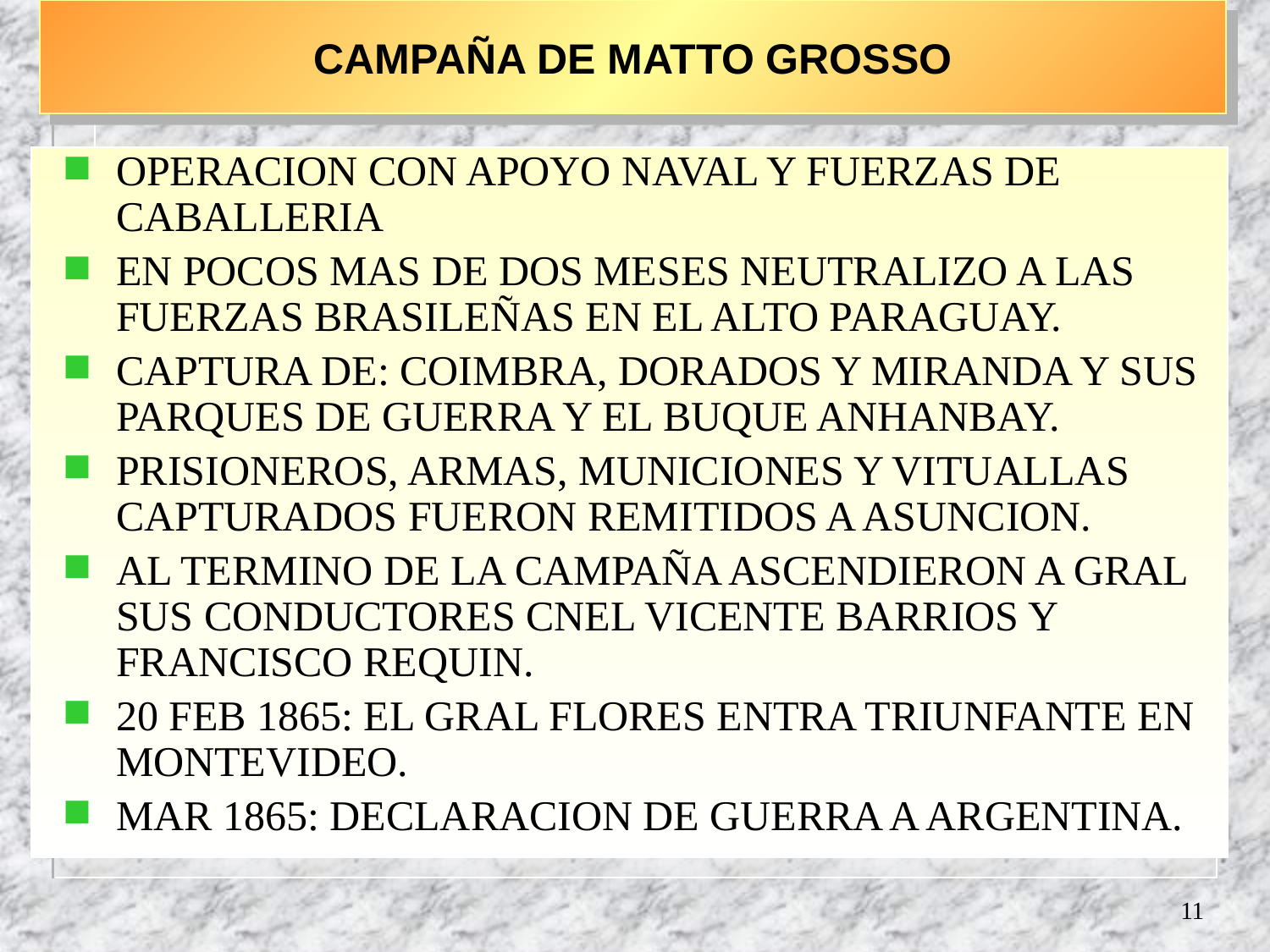

# CAMPAÑA DE MATTO GROSSO

OPERACION CON APOYO NAVAL Y FUERZAS DE CABALLERIA
EN POCOS MAS DE DOS MESES NEUTRALIZO A LAS FUERZAS BRASILEÑAS EN EL ALTO PARAGUAY.
CAPTURA DE: COIMBRA, DORADOS Y MIRANDA Y SUS PARQUES DE GUERRA Y EL BUQUE ANHANBAY.
PRISIONEROS, ARMAS, MUNICIONES Y VITUALLAS CAPTURADOS FUERON REMITIDOS A ASUNCION.
AL TERMINO DE LA CAMPAÑA ASCENDIERON A GRAL SUS CONDUCTORES CNEL VICENTE BARRIOS Y FRANCISCO REQUIN.
20 FEB 1865: EL GRAL FLORES ENTRA TRIUNFANTE EN MONTEVIDEO.
MAR 1865: DECLARACION DE GUERRA A ARGENTINA.

11